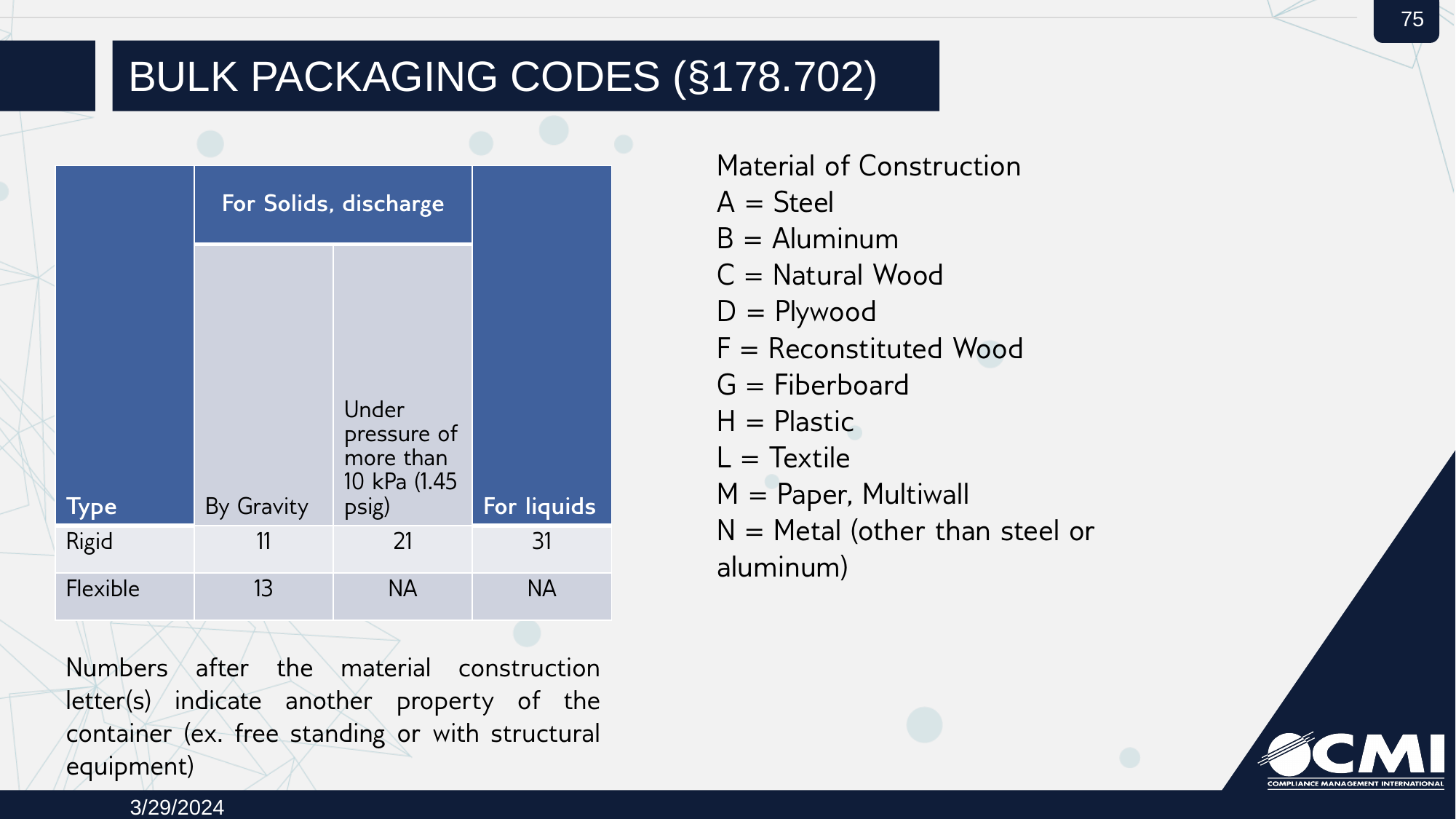

# Bulk Packaging Codes (§178.702)
Material of Construction
A = Steel
B = Aluminum
C = Natural Wood
D = Plywood
F = Reconstituted Wood
G = Fiberboard
H = Plastic
L = Textile
M = Paper, Multiwall
N = Metal (other than steel or aluminum)
| Type | For Solids, discharge |  | For liquids |
| --- | --- | --- | --- |
|  | By Gravity | Under pressure of more than 10 kPa (1.45 psig) |  |
| Rigid | 11 | 21 | 31 |
| Flexible | 13 | NA | NA |
Numbers after the material construction letter(s) indicate another property of the container (ex. free standing or with structural equipment)